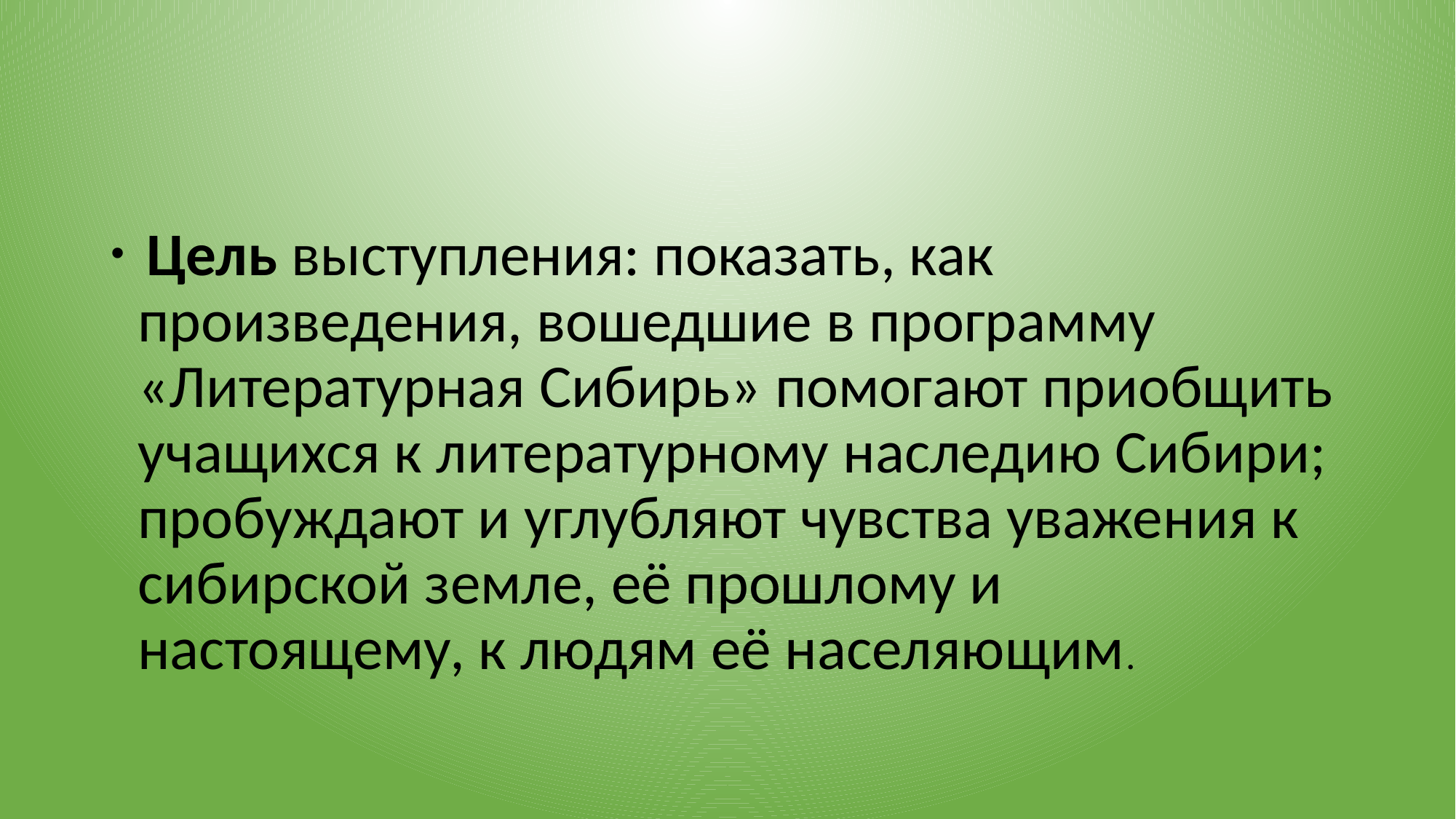

#
 Цель выступления: показать, как  произведения, вошедшие в программу «Литературная Сибирь» помогают приобщить учащихся к литературному наследию Сибири; пробуждают и углубляют чувства уважения к сибирской земле, её прошлому и настоящему, к людям её населяющим.